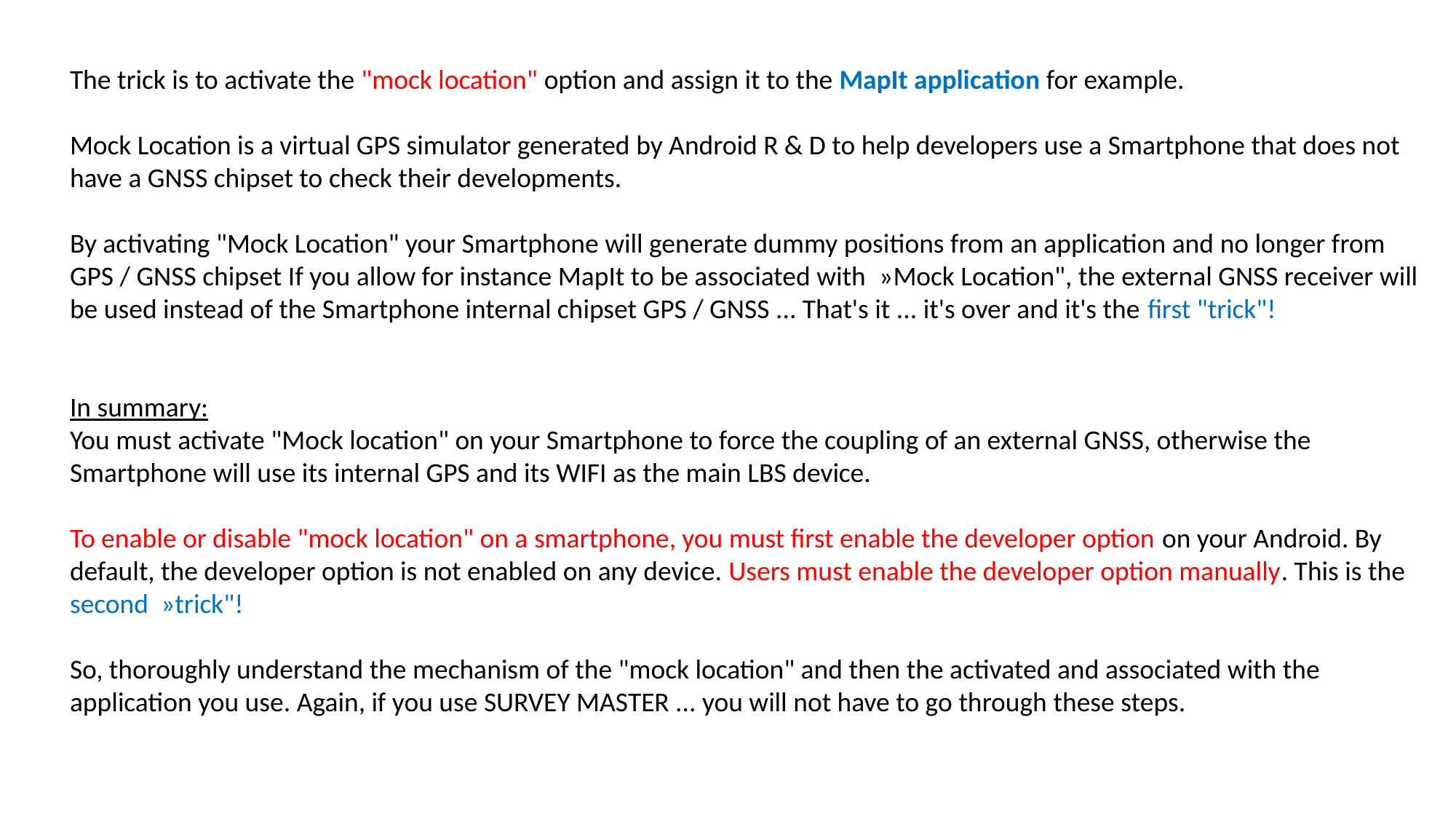

The trick is to activate the "mock location" option and assign it to the MapIt application for example.

Mock Location is a virtual GPS simulator generated by Android R & D to help developers use a Smartphone that does not have a GNSS chipset to check their developments.

By activating "Mock Location" your Smartphone will generate dummy positions from an application and no longer from GPS / GNSS chipset If you allow for instance MapIt to be associated with  »Mock Location", the external GNSS receiver will be used instead of the Smartphone internal chipset GPS / GNSS ... That's it ... it's over and it's the first "trick"!

In summary:
You must activate "Mock location" on your Smartphone to force the coupling of an external GNSS, otherwise the Smartphone will use its internal GPS and its WIFI as the main LBS device.

To enable or disable "mock location" on a smartphone, you must first enable the developer option on your Android. By default, the developer option is not enabled on any device. Users must enable the developer option manually. This is the second  »trick"!

So, thoroughly understand the mechanism of the "mock location" and then the activated and associated with the application you use. Again, if you use SURVEY MASTER ... you will not have to go through these steps.